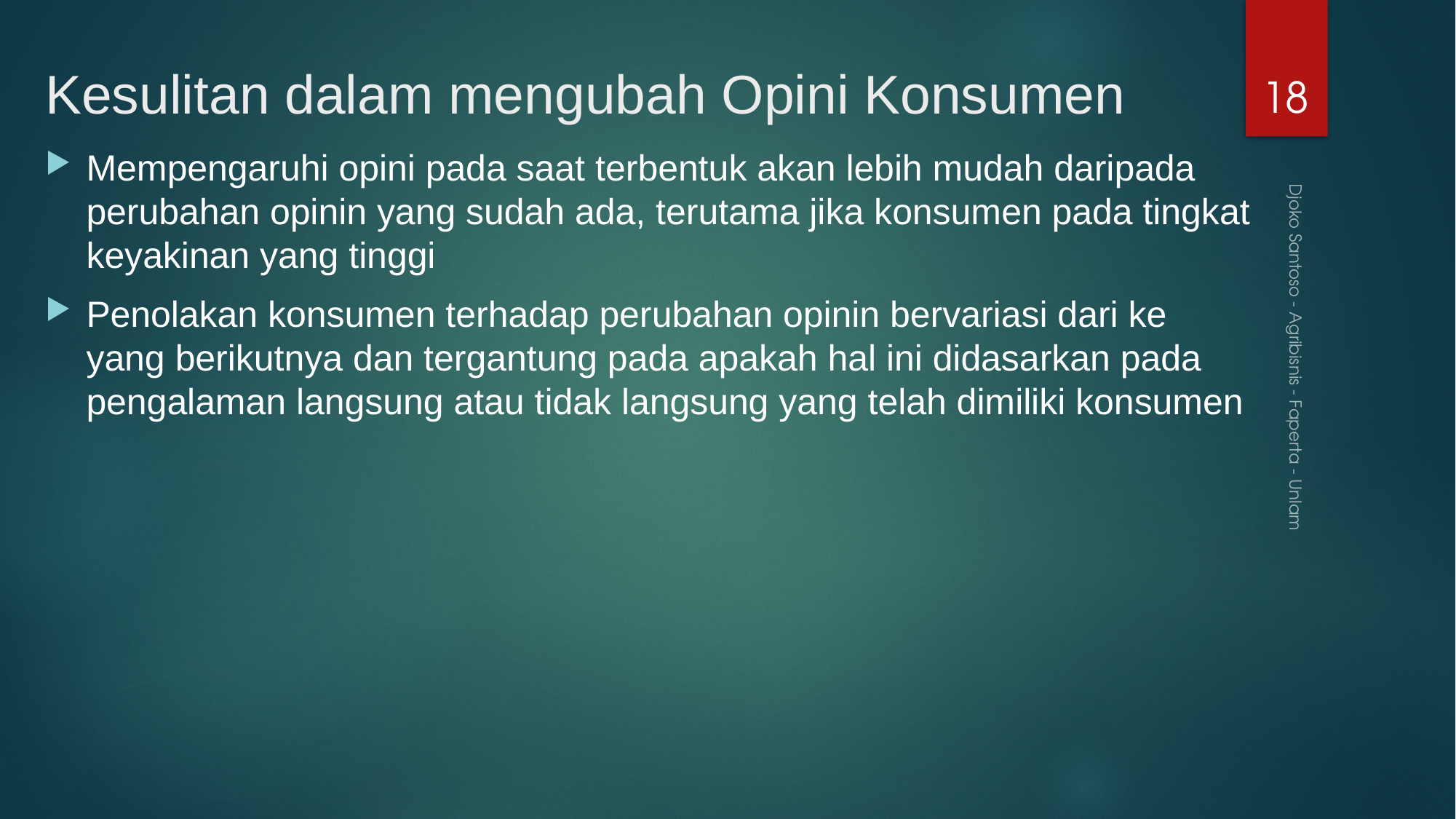

18
# Kesulitan dalam mengubah Opini Konsumen
Mempengaruhi opini pada saat terbentuk akan lebih mudah daripada perubahan opinin yang sudah ada, terutama jika konsumen pada tingkat keyakinan yang tinggi
Penolakan konsumen terhadap perubahan opinin bervariasi dari ke yang berikutnya dan tergantung pada apakah hal ini didasarkan pada pengalaman langsung atau tidak langsung yang telah dimiliki konsumen
Djoko Santoso - Agribisnis - Faperta - Unlam